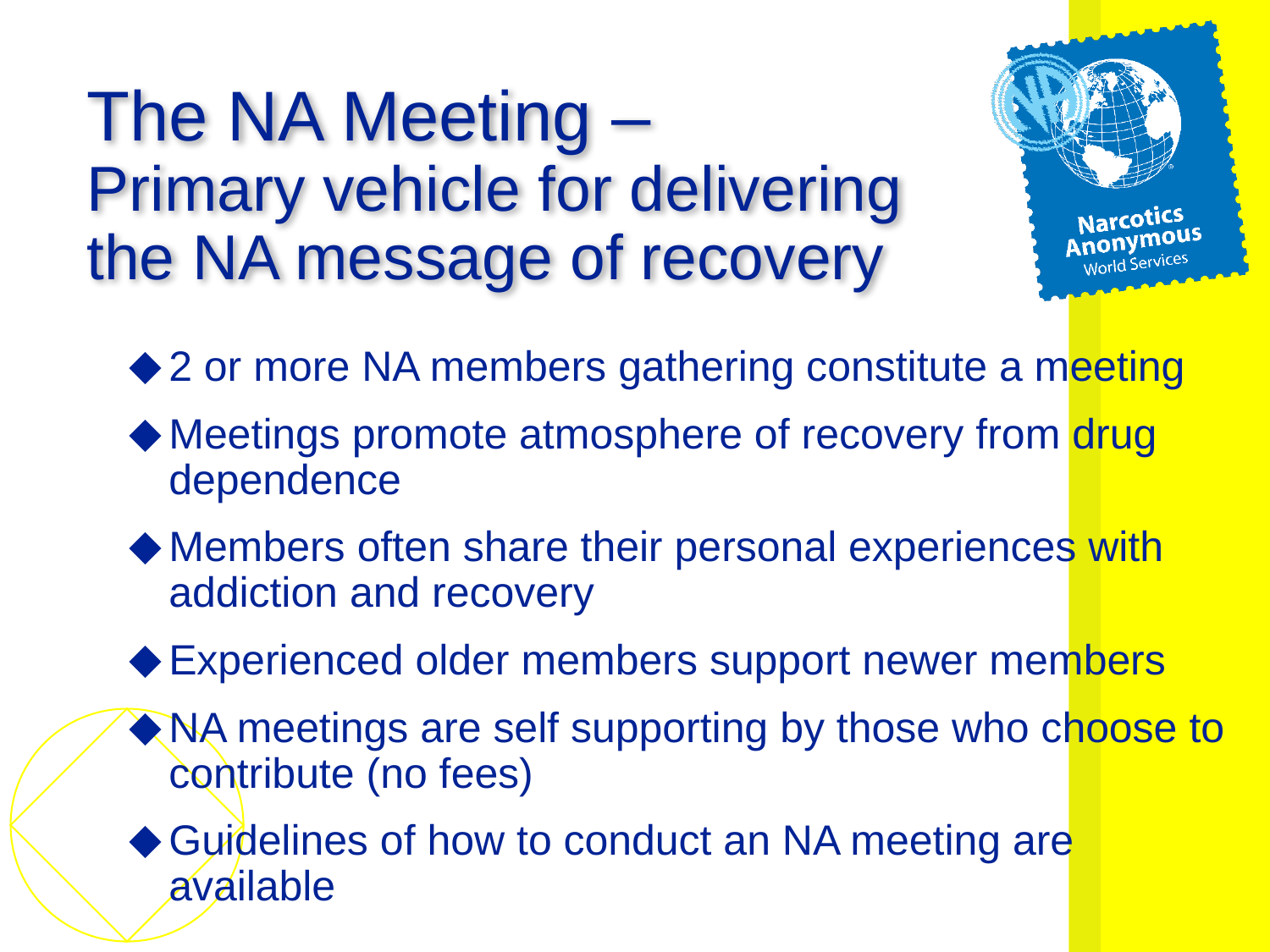

# The NA Meeting – Primary vehicle for delivering the NA message of recovery
2 or more NA members gathering constitute a meeting
Meetings promote atmosphere of recovery from drug dependence
Members often share their personal experiences with addiction and recovery
Experienced older members support newer members
NA meetings are self supporting by those who choose to contribute (no fees)
Guidelines of how to conduct an NA meeting are available